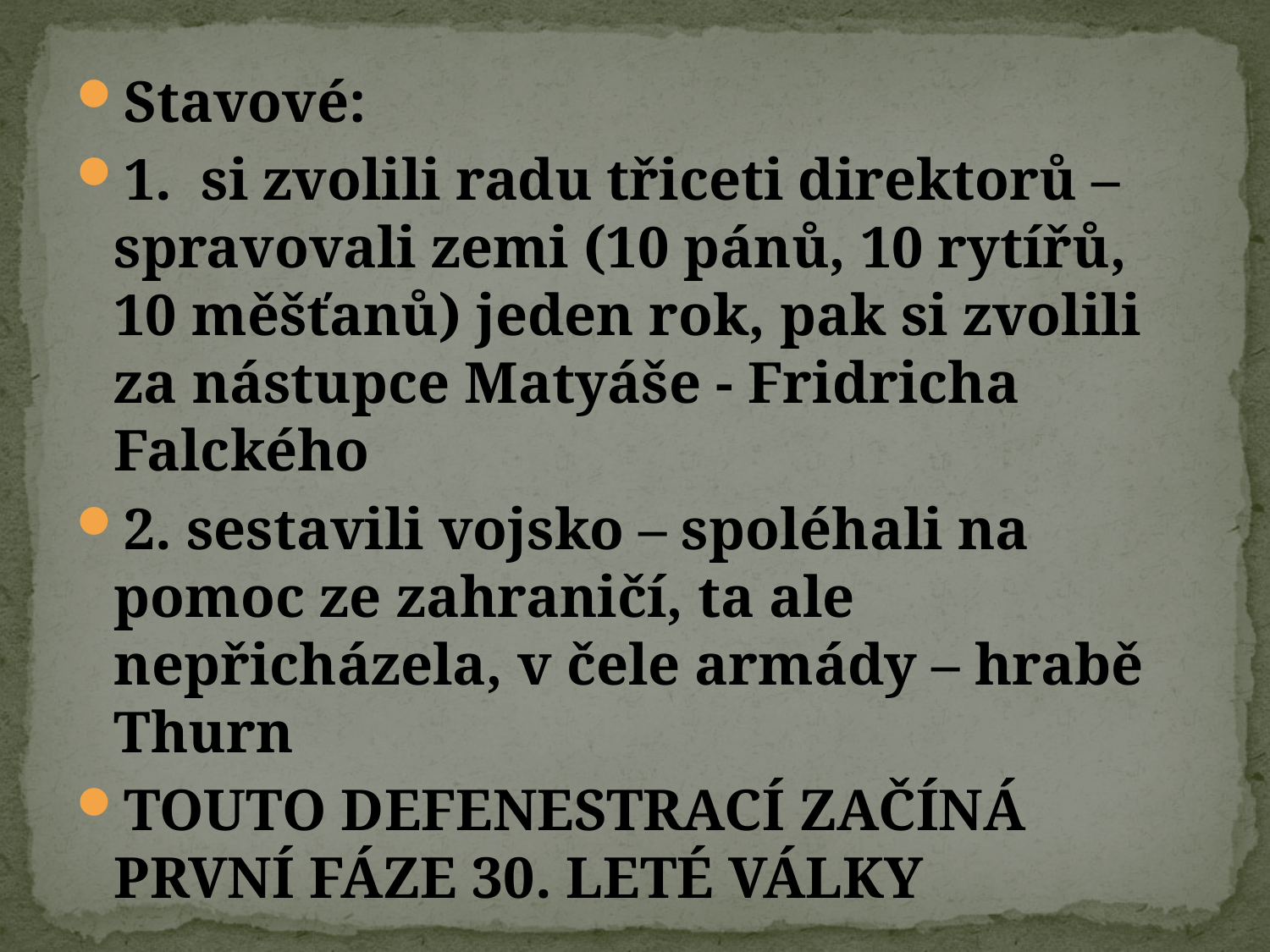

Stavové:
1.  si zvolili radu třiceti direktorů – spravovali zemi (10 pánů, 10 rytířů, 10 měšťanů) jeden rok, pak si zvolili za nástupce Matyáše - Fridricha Falckého
2. sestavili vojsko – spoléhali na pomoc ze zahraničí, ta ale nepřicházela, v čele armády – hrabě Thurn
TOUTO DEFENESTRACÍ ZAČÍNÁ PRVNÍ FÁZE 30. LETÉ VÁLKY